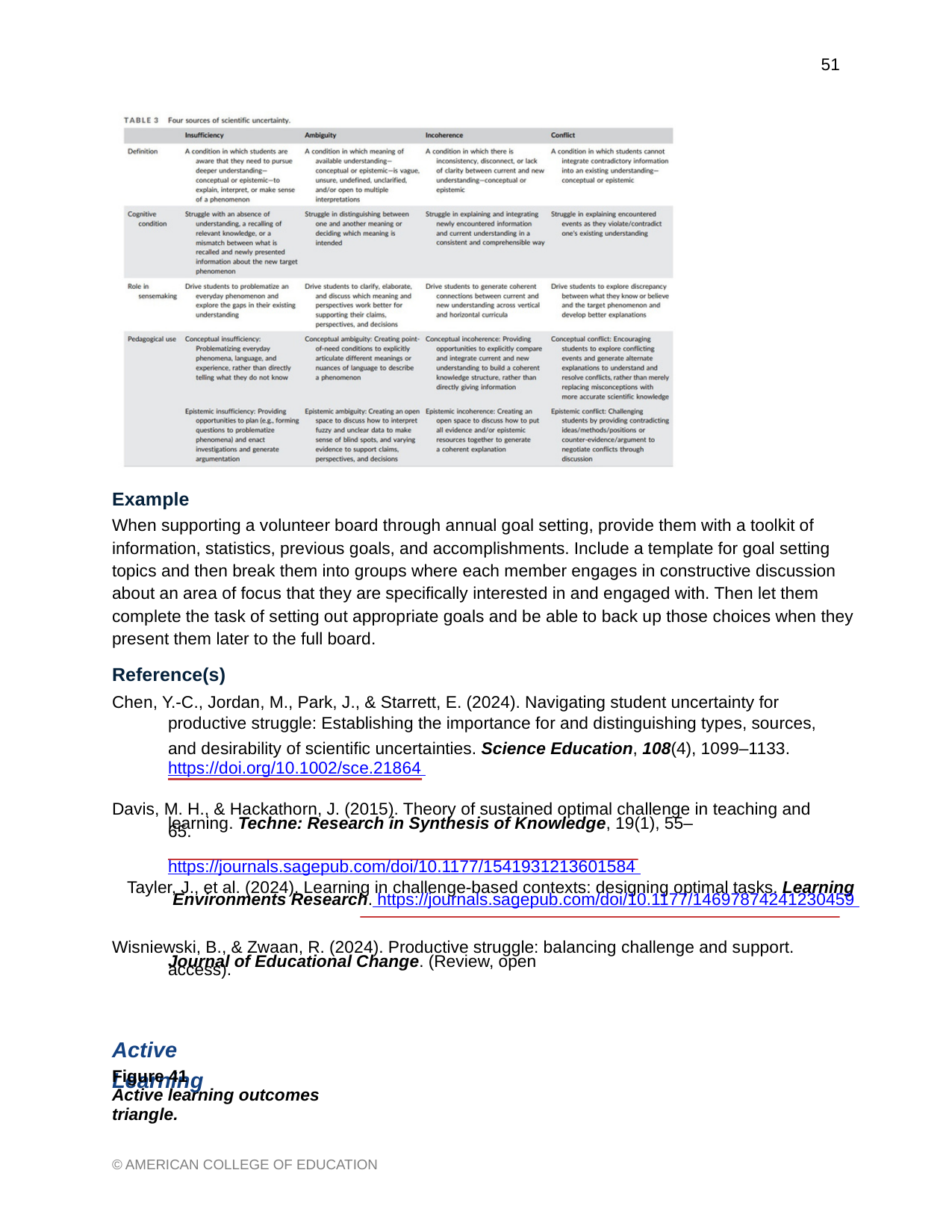

51

Example
When supporting a volunteer board through annual goal setting, provide them with a toolkit of information, statistics, previous goals, and accomplishments. Include a template for goal setting topics and then break them into groups where each member engages in constructive discussion about an area of focus that they are specifically interested in and engaged with. Then let them complete the task of setting out appropriate goals and be able to back up those choices when they present them later to the full board.

Reference(s)
Chen, Y.-C., Jordan, M., Park, J., & Starrett, E. (2024). Navigating student uncertainty for
productive struggle: Establishing the importance for and distinguishing types, sources,
and desirability of scientific uncertainties. Science Education, 108(4), 1099–1133.
https://doi.org/10.1002/sce.21864
Davis, M. H., & Hackathorn, J. (2015). Theory of sustained optimal challenge in teaching and

learning. Techne: Research in Synthesis of Knowledge, 19(1), 55–65.
https://journals.sagepub.com/doi/10.1177/1541931213601584

Tayler, J., et al. (2024). Learning in challenge-based contexts: designing optimal tasks. Learning
Environments Research. https://journals.sagepub.com/doi/10.1177/14697874241230459
Wisniewski, B., & Zwaan, R. (2024). Productive struggle: balancing challenge and support.

Journal of Educational Change. (Review, open access).
Active Learning
Figure 41

Active learning outcomes triangle.
© AMERICAN COLLEGE OF EDUCATION